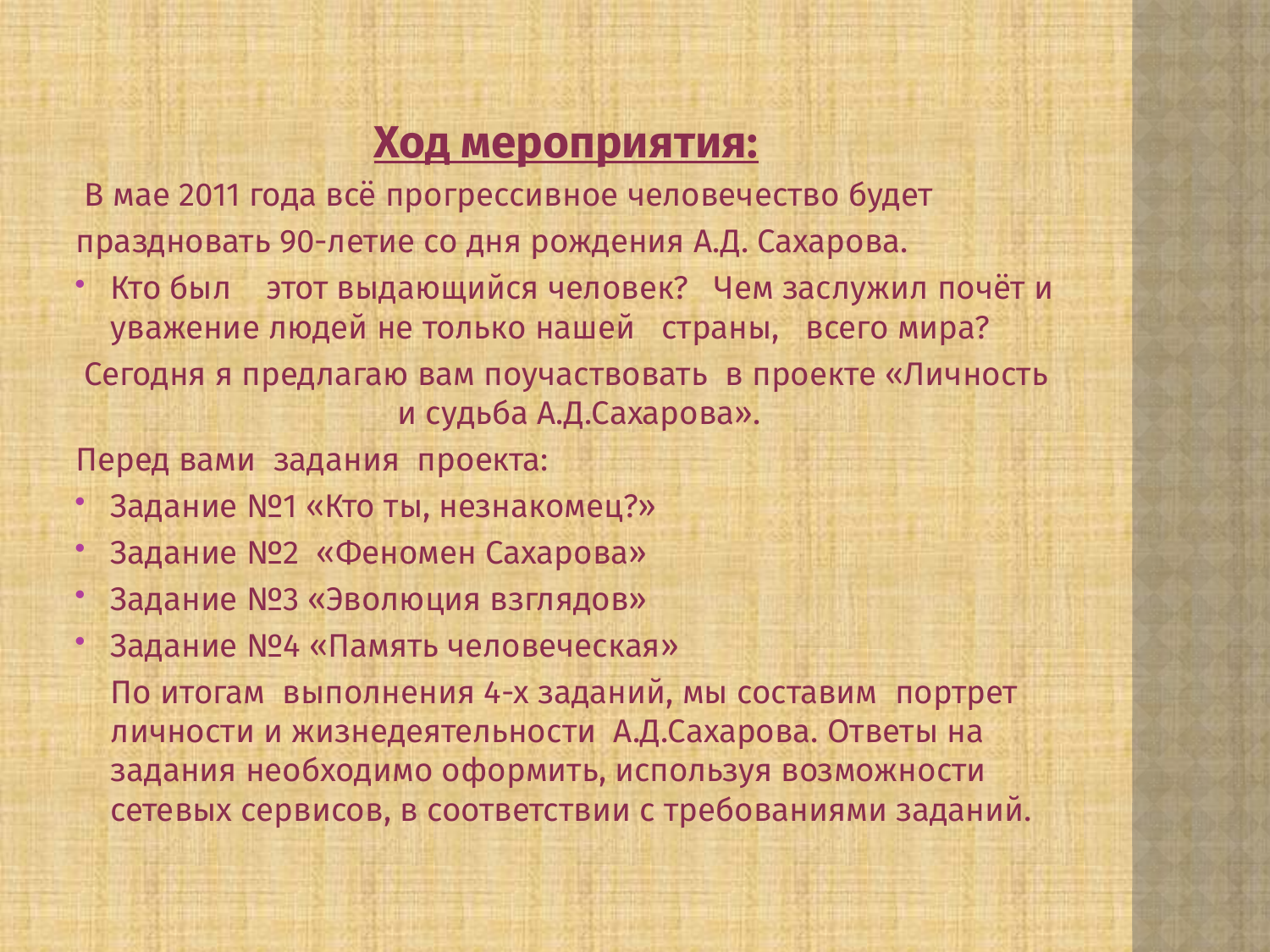

Ход мероприятия:
 В мае 2011 года всё прогрессивное человечество будет
праздновать 90-летие со дня рождения А.Д. Сахарова.
Кто был    этот выдающийся человек?   Чем заслужил почёт и уважение людей не только нашей   страны,   всего мира?
Сегодня я предлагаю вам поучаствовать  в проекте «Личность и судьба А.Д.Сахарова».
Перед вами  задания  проекта:
Задание №1 «Кто ты, незнакомец?»
Задание №2  «Феномен Сахарова»
Задание №3 «Эволюция взглядов»
Задание №4 «Память человеческая»
    По итогам  выполнения 4-х заданий, мы составим  портрет личности и жизнедеятельности  А.Д.Сахарова. Ответы на задания необходимо оформить, используя возможности сетевых сервисов, в соответствии с требованиями заданий.